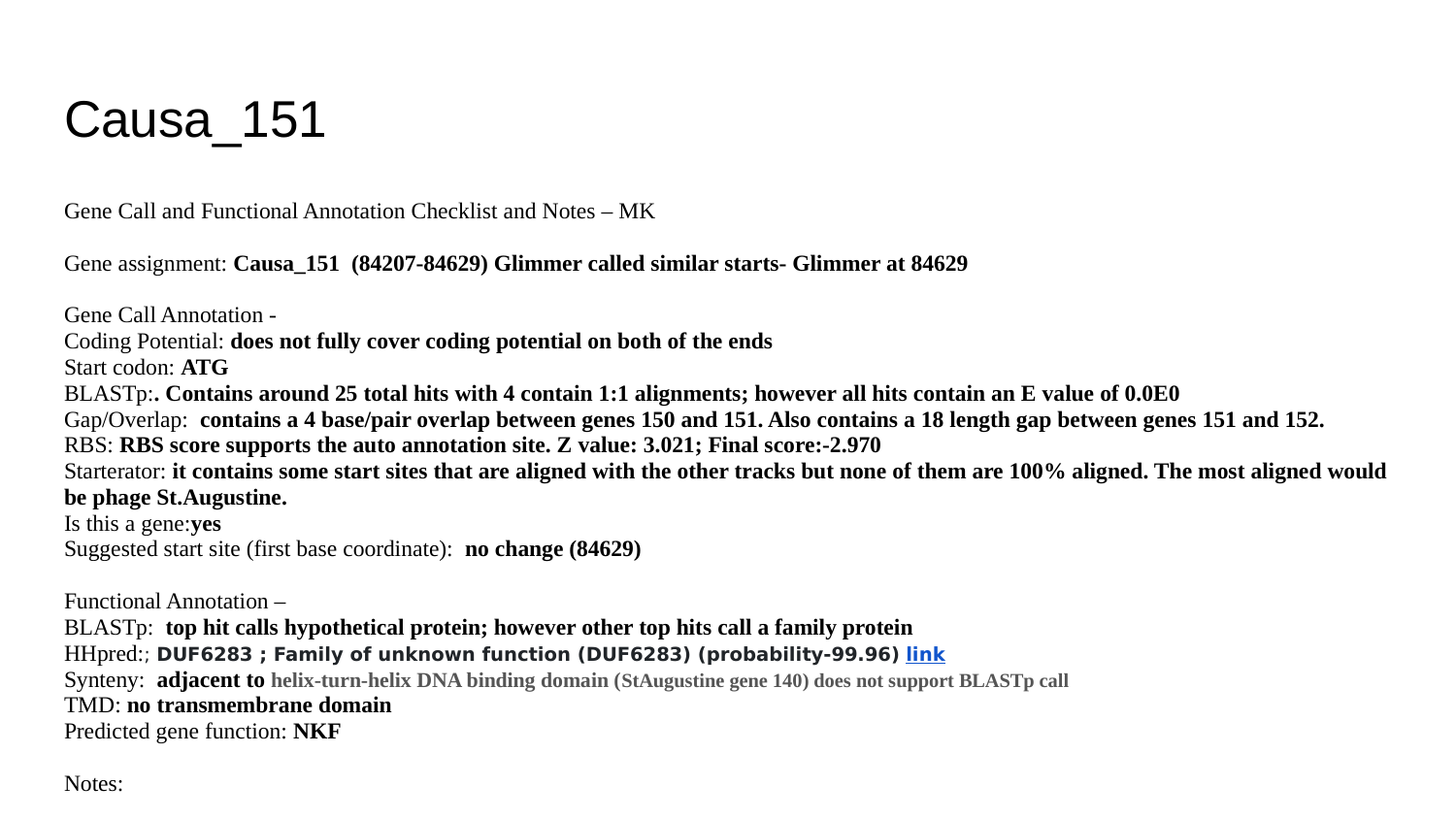

# Causa_151
Gene Call and Functional Annotation Checklist and Notes – MK

Gene assignment: Causa_151  (84207-84629) Glimmer called similar starts- Glimmer at 84629

Gene Call Annotation -
Coding Potential: does not fully cover coding potential on both of the ends
Start codon: ATG
BLASTp:. Contains around 25 total hits with 4 contain 1:1 alignments; however all hits contain an E value of 0.0E0
Gap/Overlap:  contains a 4 base/pair overlap between genes 150 and 151. Also contains a 18 length gap between genes 151 and 152.
RBS: RBS score supports the auto annotation site. Z value: 3.021; Final score:-2.970
Starterator: it contains some start sites that are aligned with the other tracks but none of them are 100% aligned. The most aligned would be phage St.Augustine.
Is this a gene:yes
Suggested start site (first base coordinate):  no change (84629)

Functional Annotation –
BLASTp:  top hit calls hypothetical protein; however other top hits call a family protein
HHpred:; DUF6283 ; Family of unknown function (DUF6283) (probability-99.96) link
Synteny:  adjacent to helix-turn-helix DNA binding domain (StAugustine gene 140) does not support BLASTp call
TMD: no transmembrane domain
Predicted gene function: NKF

Notes: